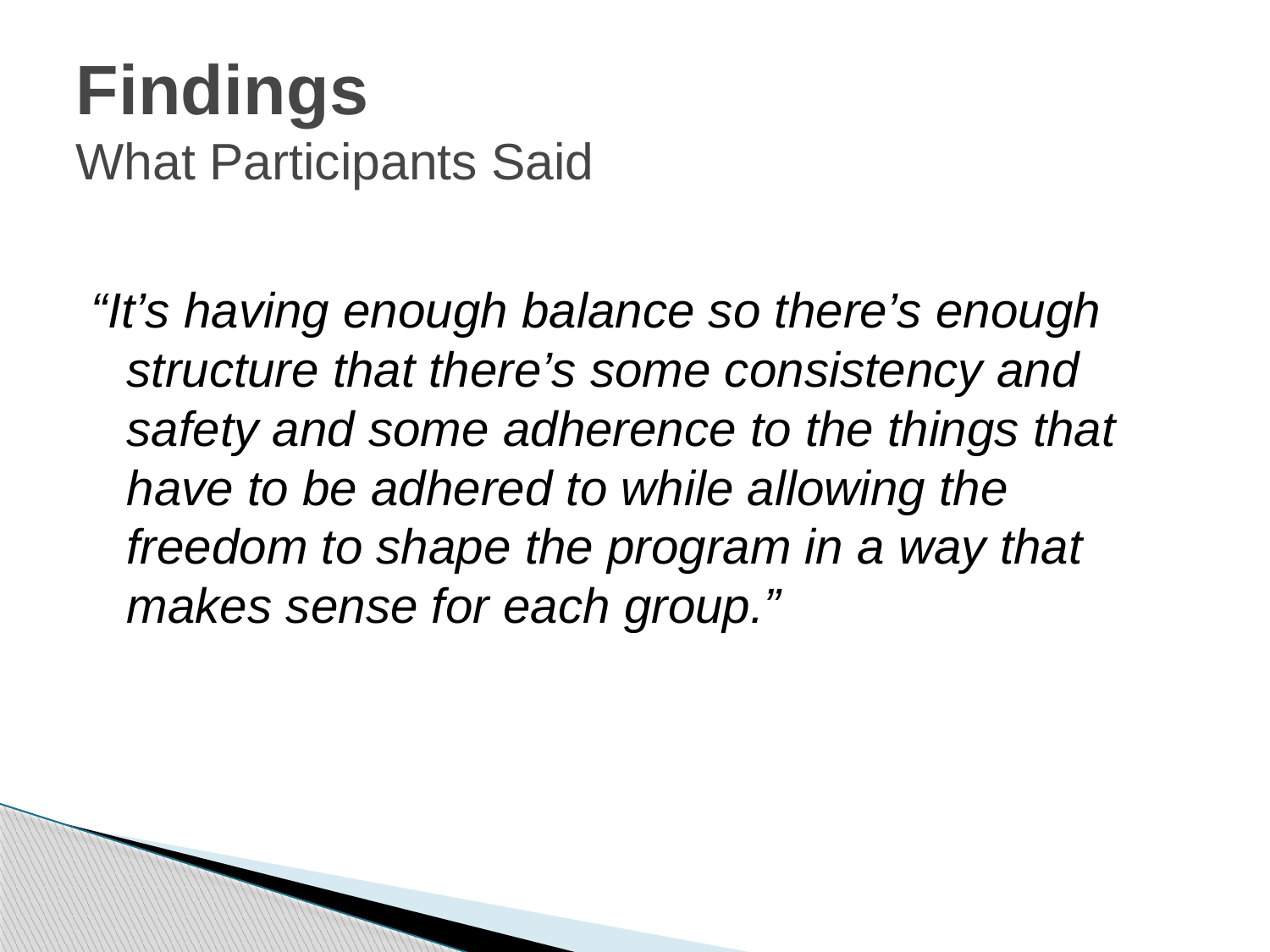

# Findings What Participants Said

“It’s having enough balance so there’s enough structure that there’s some consistency and safety and some adherence to the things that have to be adhered to while allowing the freedom to shape the program in a way that makes sense for each group.”